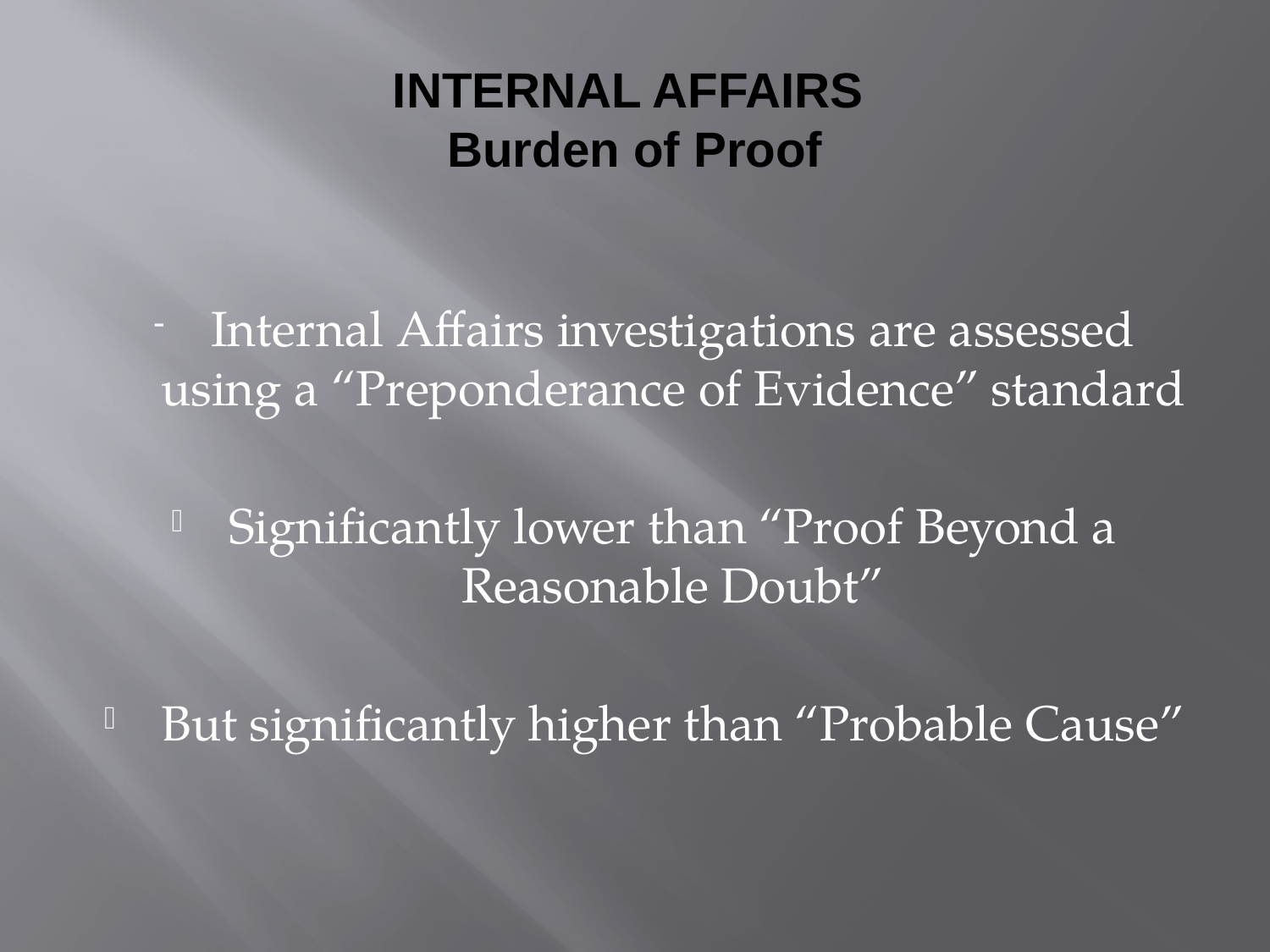

# INTERNAL AFFAIRS Burden of Proof

Internal Affairs investigations are assessed using a “Preponderance of Evidence” standard

Significantly lower than “Proof Beyond a Reasonable Doubt”

But significantly higher than “Probable Cause”